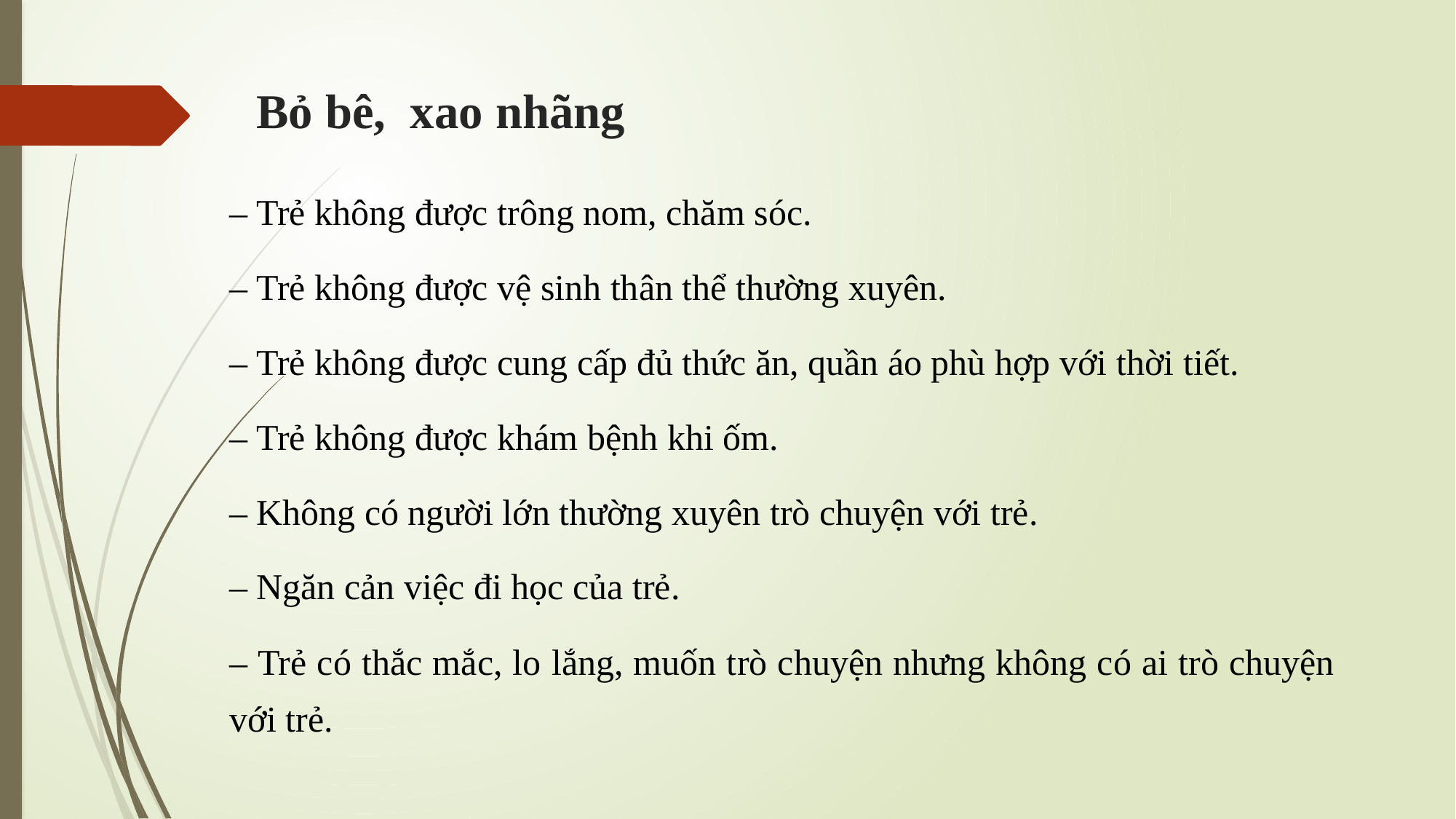

# Bỏ bê,  xao nhãng

– Trẻ không được trông nom, chăm sóc.
– Trẻ không được vệ sinh thân thể thường xuyên.
– Trẻ không được cung cấp đủ thức ăn, quần áo phù hợp với thời tiết.
– Trẻ không được khám bệnh khi ốm.
– Không có người lớn thường xuyên trò chuyện với trẻ.
– Ngăn cản việc đi học của trẻ.
– Trẻ có thắc mắc, lo lắng, muốn trò chuyện nhưng không có ai trò chuyện với trẻ.